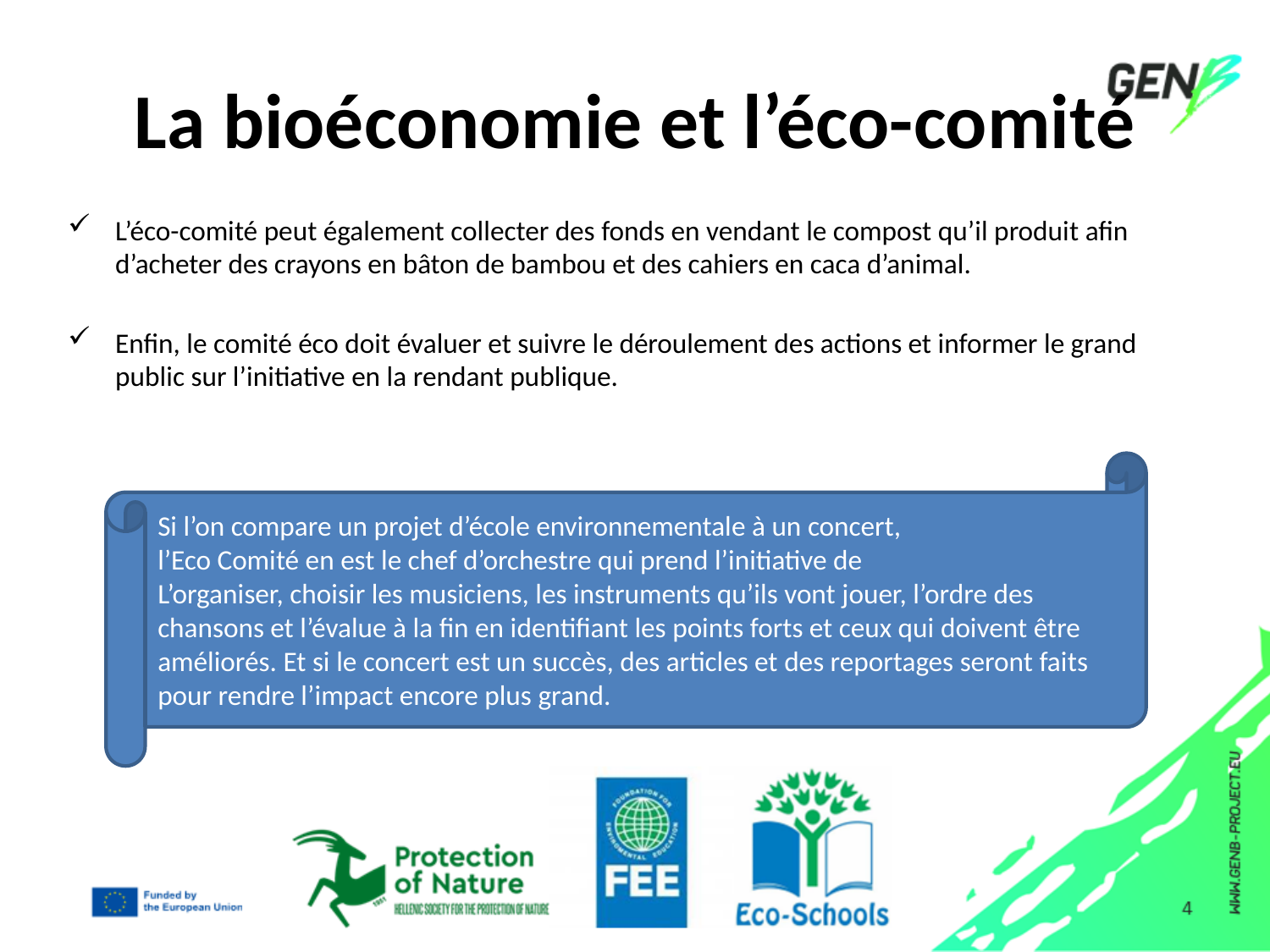

# La bioéconomie et l’éco-comité

L’éco-comité peut également collecter des fonds en vendant le compost qu’il produit afin d’acheter des crayons en bâton de bambou et des cahiers en caca d’animal.

Enfin, le comité éco doit évaluer et suivre le déroulement des actions et informer le grand public sur l’initiative en la rendant publique.

Si l’on compare un projet d’école environnementale à un concert,
l’Eco Comité en est le chef d’orchestre qui prend l’initiative de
L’organiser, choisir les musiciens, les instruments qu’ils vont jouer, l’ordre des chansons et l’évalue à la fin en identifiant les points forts et ceux qui doivent être améliorés. Et si le concert est un succès, des articles et des reportages seront faits pour rendre l’impact encore plus grand.